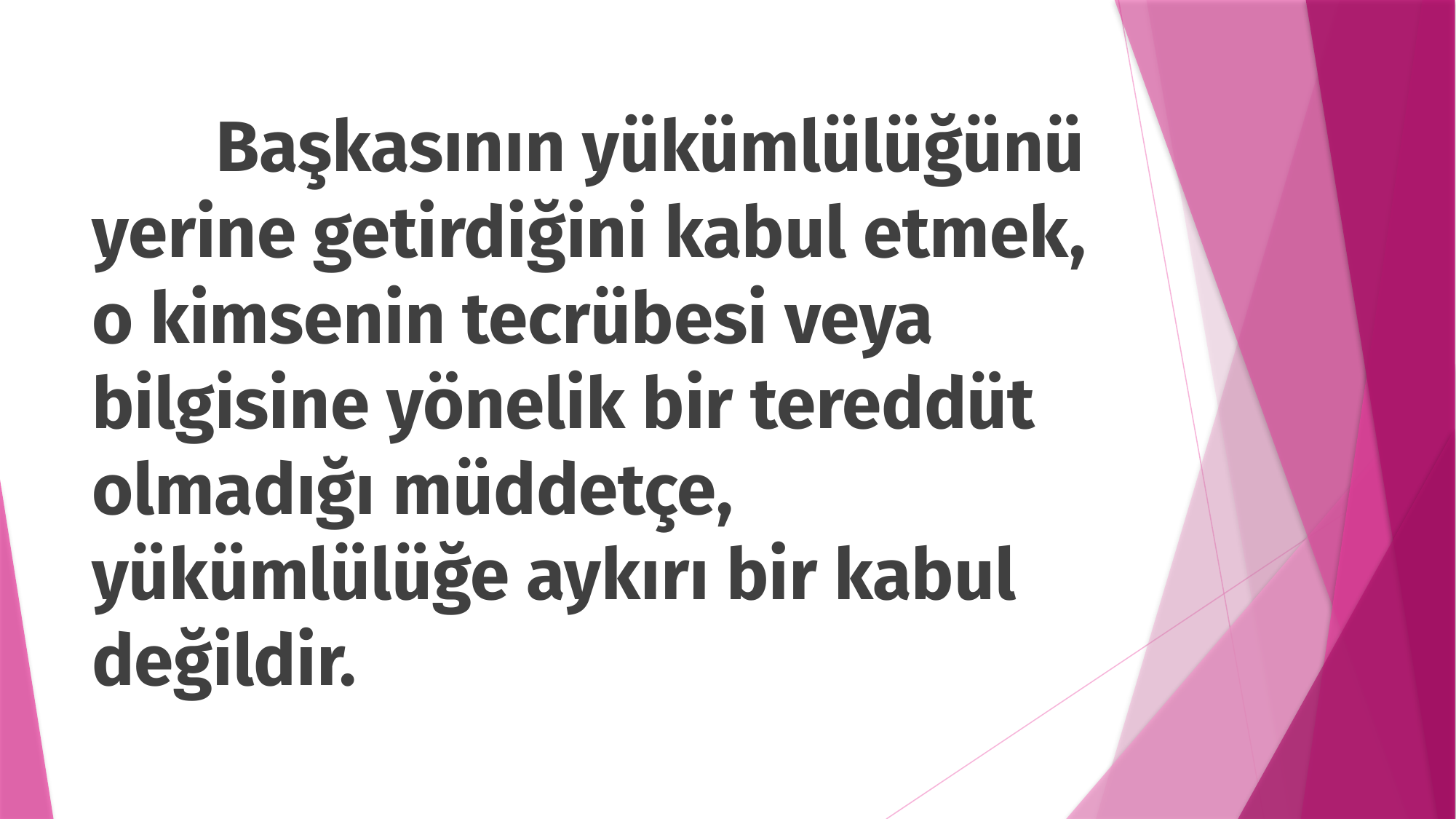

Başkasının yükümlülüğünü yerine getirdiğini kabul etmek, o kimsenin tecrübesi veya bilgisine yönelik bir tereddüt olmadığı müddetçe, yükümlülüğe aykırı bir kabul değildir.